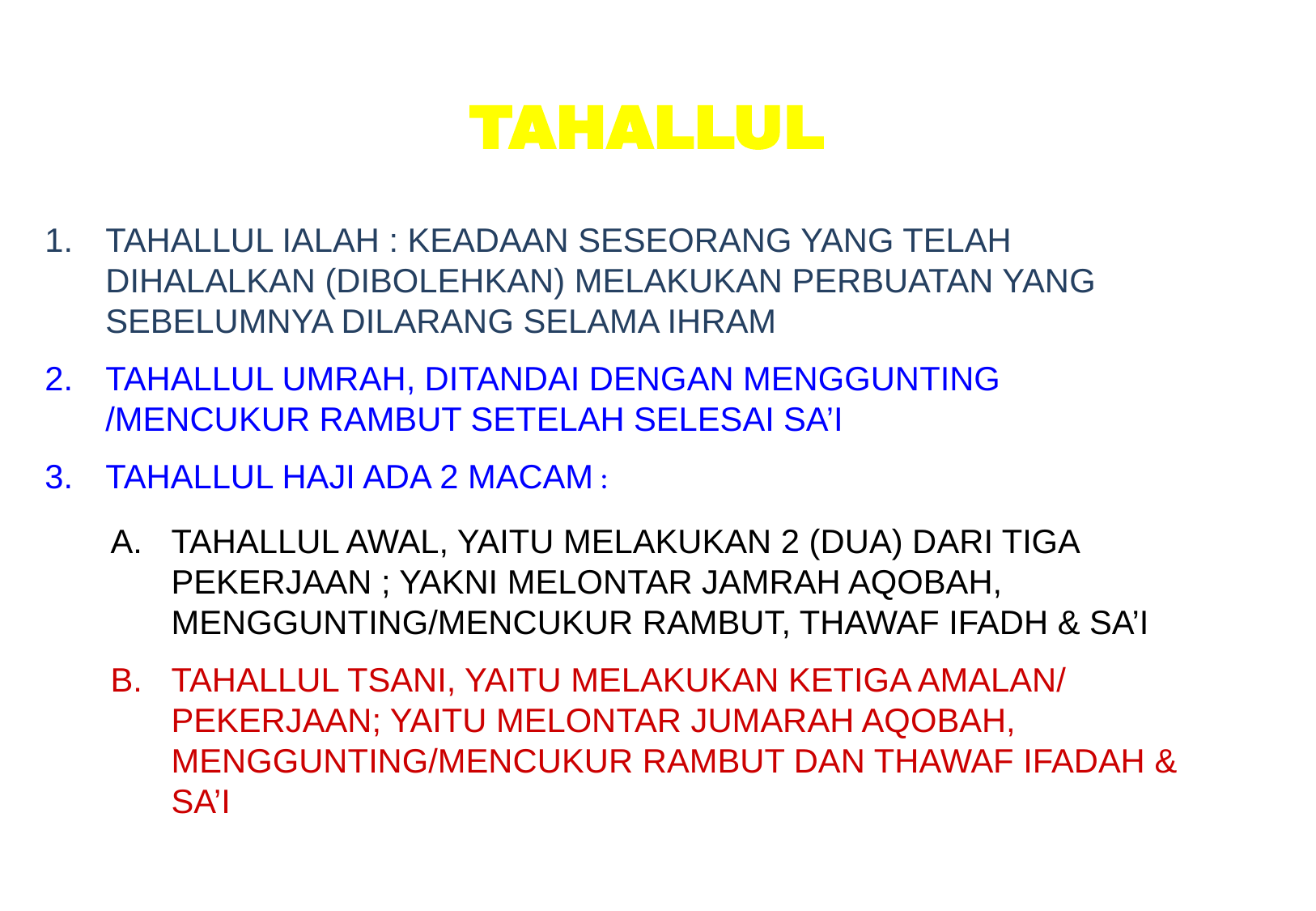

TAHALLUL
TAHALLUL IALAH : KEADAAN SESEORANG YANG TELAH DIHALALKAN (DIBOLEHKAN) MELAKUKAN PERBUATAN YANG SEBELUMNYA DILARANG SELAMA IHRAM
TAHALLUL UMRAH, DITANDAI DENGAN MENGGUNTING /MENCUKUR RAMBUT SETELAH SELESAI SA’I
TAHALLUL HAJI ADA 2 MACAM :

TAHALLUL AWAL, YAITU MELAKUKAN 2 (DUA) DARI TIGA PEKERJAAN ; YAKNI MELONTAR JAMRAH AQOBAH, MENGGUNTING/MENCUKUR RAMBUT, THAWAF IFADH & SA’I
TAHALLUL TSANI, YAITU MELAKUKAN KETIGA AMALAN/ PEKERJAAN; YAITU MELONTAR JUMARAH AQOBAH, MENGGUNTING/MENCUKUR RAMBUT DAN THAWAF IFADAH & SA’I